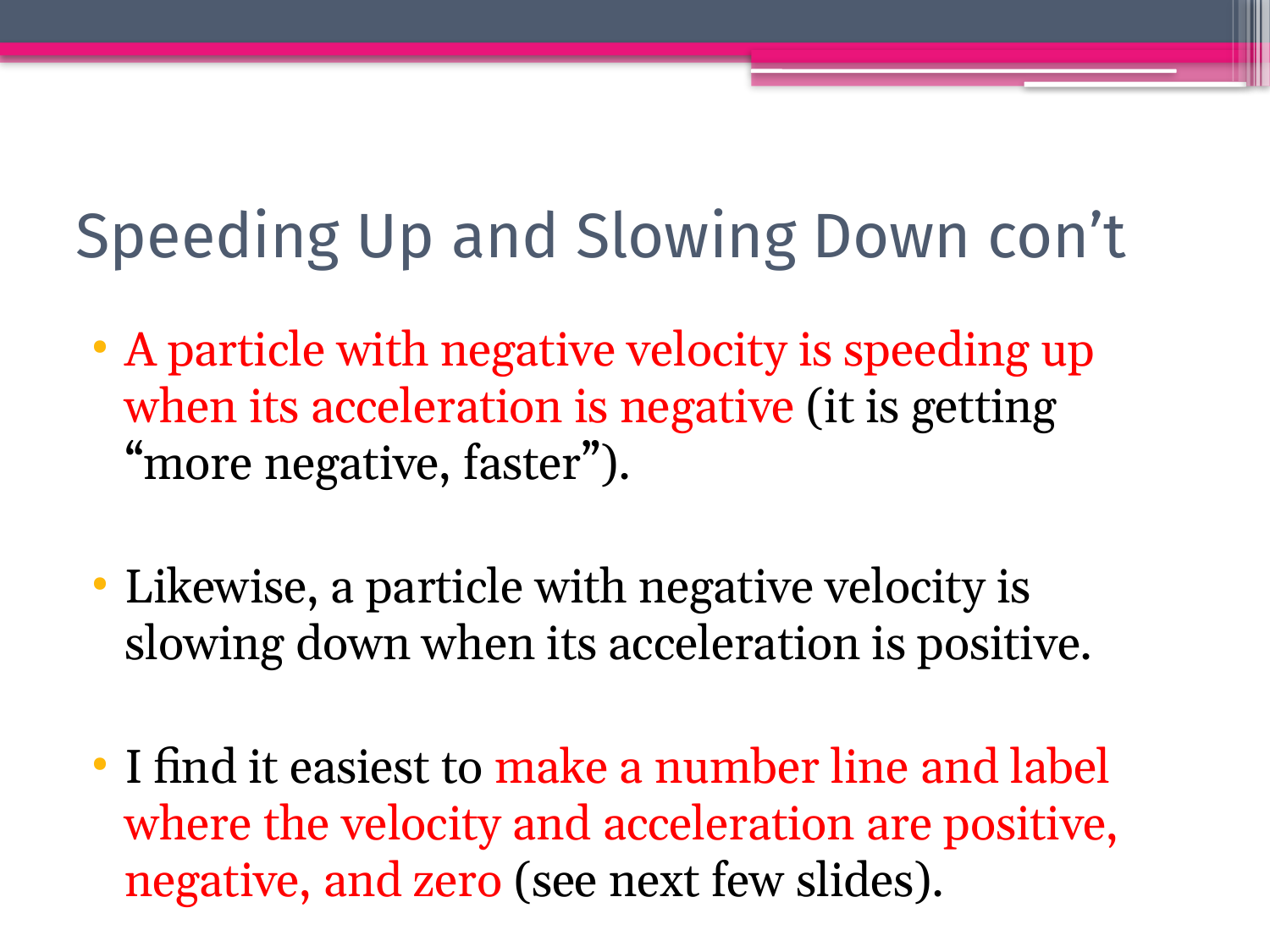

# Speeding Up and Slowing Down con’t
A particle with negative velocity is speeding up when its acceleration is negative (it is getting “more negative, faster”).

Likewise, a particle with negative velocity is slowing down when its acceleration is positive.

I find it easiest to make a number line and label where the velocity and acceleration are positive, negative, and zero (see next few slides).